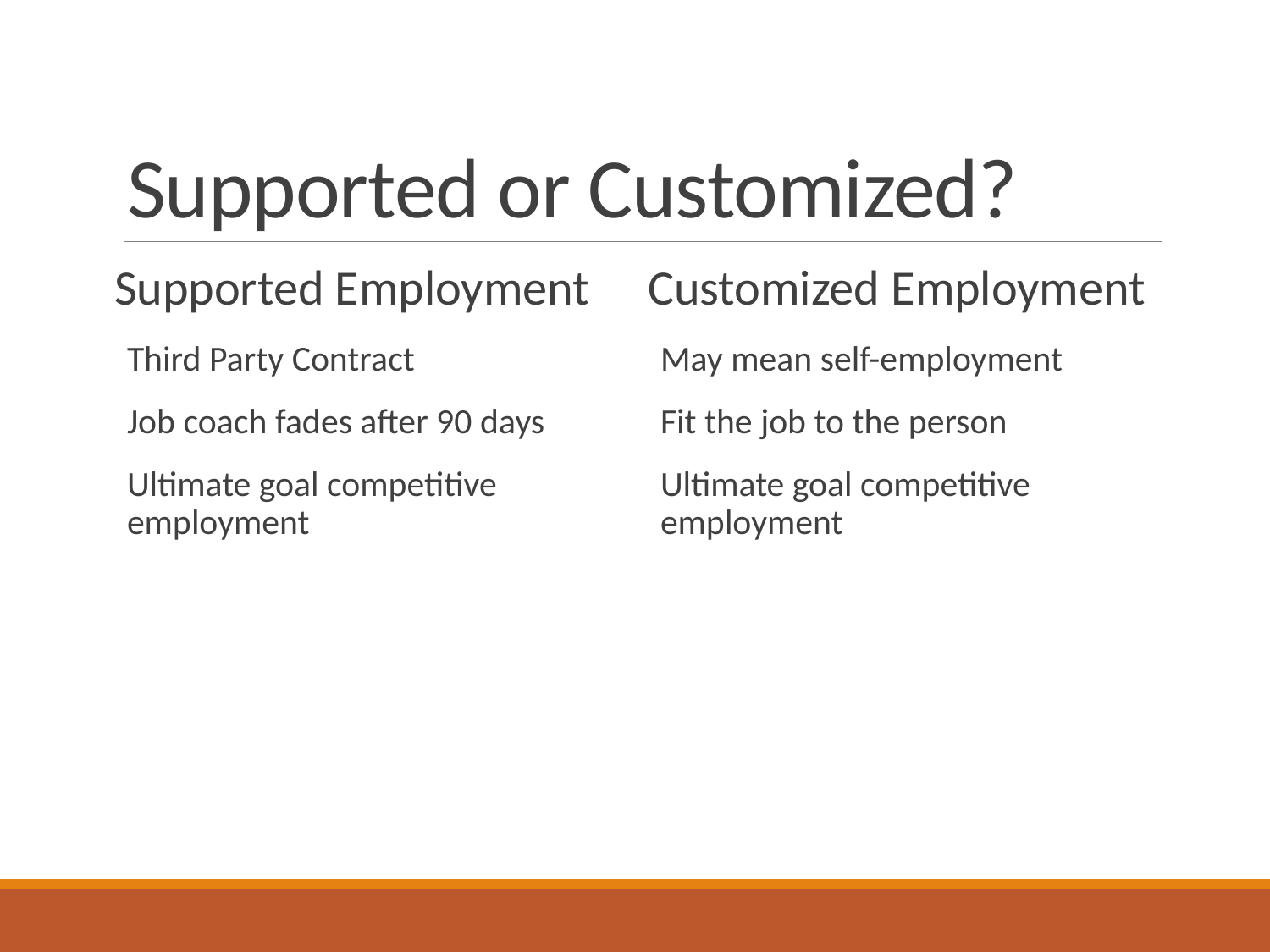

# Supported or Customized?
Supported Employment
Third Party Contract
Job coach fades after 90 days
Ultimate goal competitive employment

Customized Employment
May mean self-employment
Fit the job to the person
Ultimate goal competitive employment